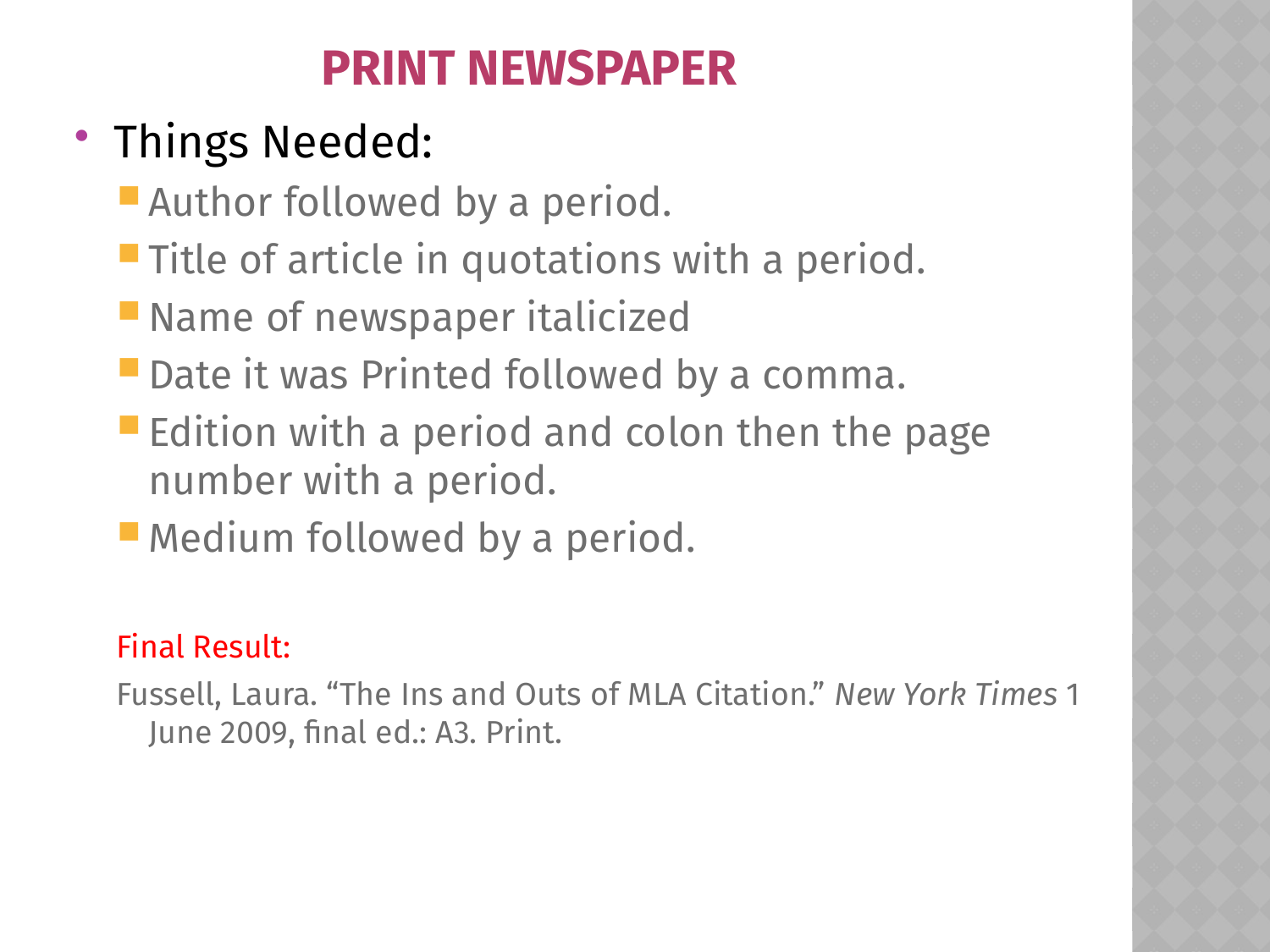

# Print Newspaper
Things Needed:
Author followed by a period.
Title of article in quotations with a period.
Name of newspaper italicized
Date it was Printed followed by a comma.
Edition with a period and colon then the page number with a period.
Medium followed by a period.

Final Result:
Fussell, Laura. “The Ins and Outs of MLA Citation.” New York Times 1 June 2009, final ed.: A3. Print.